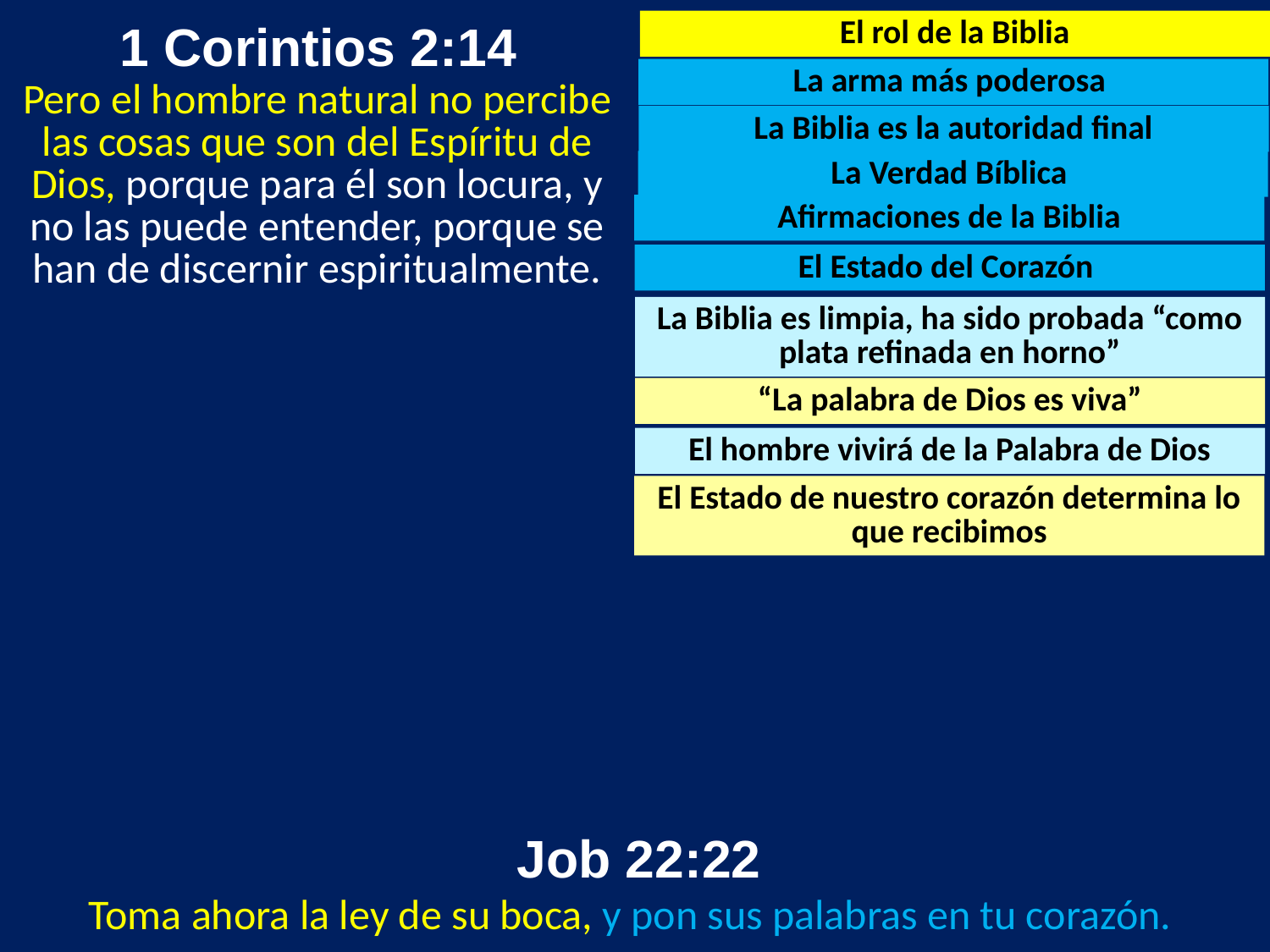

1 Corintios 2:14
El rol de la Biblia
La arma más poderosa
Pero el hombre natural no percibe las cosas que son del Espíritu de Dios, porque para él son locura, y no las puede entender, porque se han de discernir espiritualmente.
La Biblia es la autoridad final
La Verdad Bíblica
Afirmaciones de la Biblia
El Estado del Corazón
La Biblia es limpia, ha sido probada “como plata refinada en horno”
“La palabra de Dios es viva”
El hombre vivirá de la Palabra de Dios
El Estado de nuestro corazón determina lo que recibimos
 Job 22:22
Toma ahora la ley de su boca, y pon sus palabras en tu corazón.